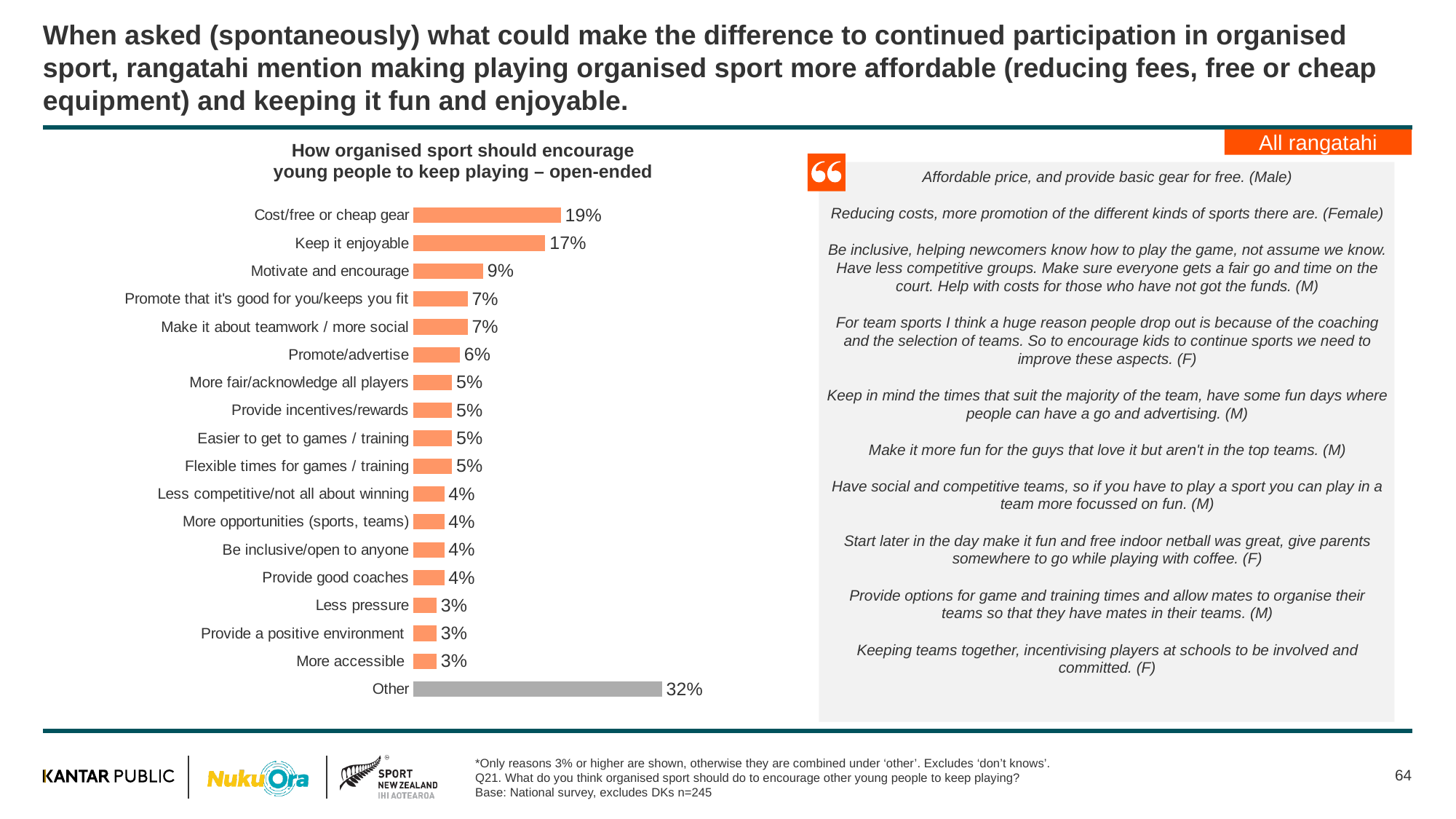

# When asked (spontaneously) what could make the difference to continued participation in organised sport, rangatahi mention making playing organised sport more affordable (reducing fees, free or cheap equipment) and keeping it fun and enjoyable.
All rangatahi
How organised sport should encourage young people to keep playing – open-ended

Affordable price, and provide basic gear for free. (Male)

Reducing costs, more promotion of the different kinds of sports there are. (Female)

Be inclusive, helping newcomers know how to play the game, not assume we know. Have less competitive groups. Make sure everyone gets a fair go and time on the court. Help with costs for those who have not got the funds. (M)

For team sports I think a huge reason people drop out is because of the coaching and the selection of teams. So to encourage kids to continue sports we need to improve these aspects. (F)

Keep in mind the times that suit the majority of the team, have some fun days where people can have a go and advertising. (M)

Make it more fun for the guys that love it but aren't in the top teams. (M)

Have social and competitive teams, so if you have to play a sport you can play in a team more focussed on fun. (M)

Start later in the day make it fun and free indoor netball was great, give parents somewhere to go while playing with coffee. (F)

Provide options for game and training times and allow mates to organise their teams so that they have mates in their teams. (M)

Keeping teams together, incentivising players at schools to be involved and committed. (F)

### Chart

| Category | Series 1 |
|---|---|
| Cost/free or cheap gear | 0.19 |
| Keep it enjoyable | 0.17 |
| Motivate and encourage | 0.09 |
| Promote that it's good for you/keeps you fit | 0.07 |
| Make it about teamwork / more social | 0.07 |
| Promote/advertise | 0.06 |
| More fair/acknowledge all players | 0.05 |
| Provide incentives/rewards | 0.05 |
| Easier to get to games / training | 0.05 |
| Flexible times for games / training | 0.05 |
| Less competitive/not all about winning | 0.04 |
| More opportunities (sports, teams) | 0.04 |
| Be inclusive/open to anyone | 0.04 |
| Provide good coaches | 0.04 |
| Less pressure | 0.03 |
| Provide a positive environment  | 0.03 |
| More accessible  | 0.03 |
| Other | 0.32 |
64
*Only reasons 3% or higher are shown, otherwise they are combined under ‘other’. Excludes ‘don’t knows’.
Q21. What do you think organised sport should do to encourage other young people to keep playing?
Base: National survey, excludes DKs n=245